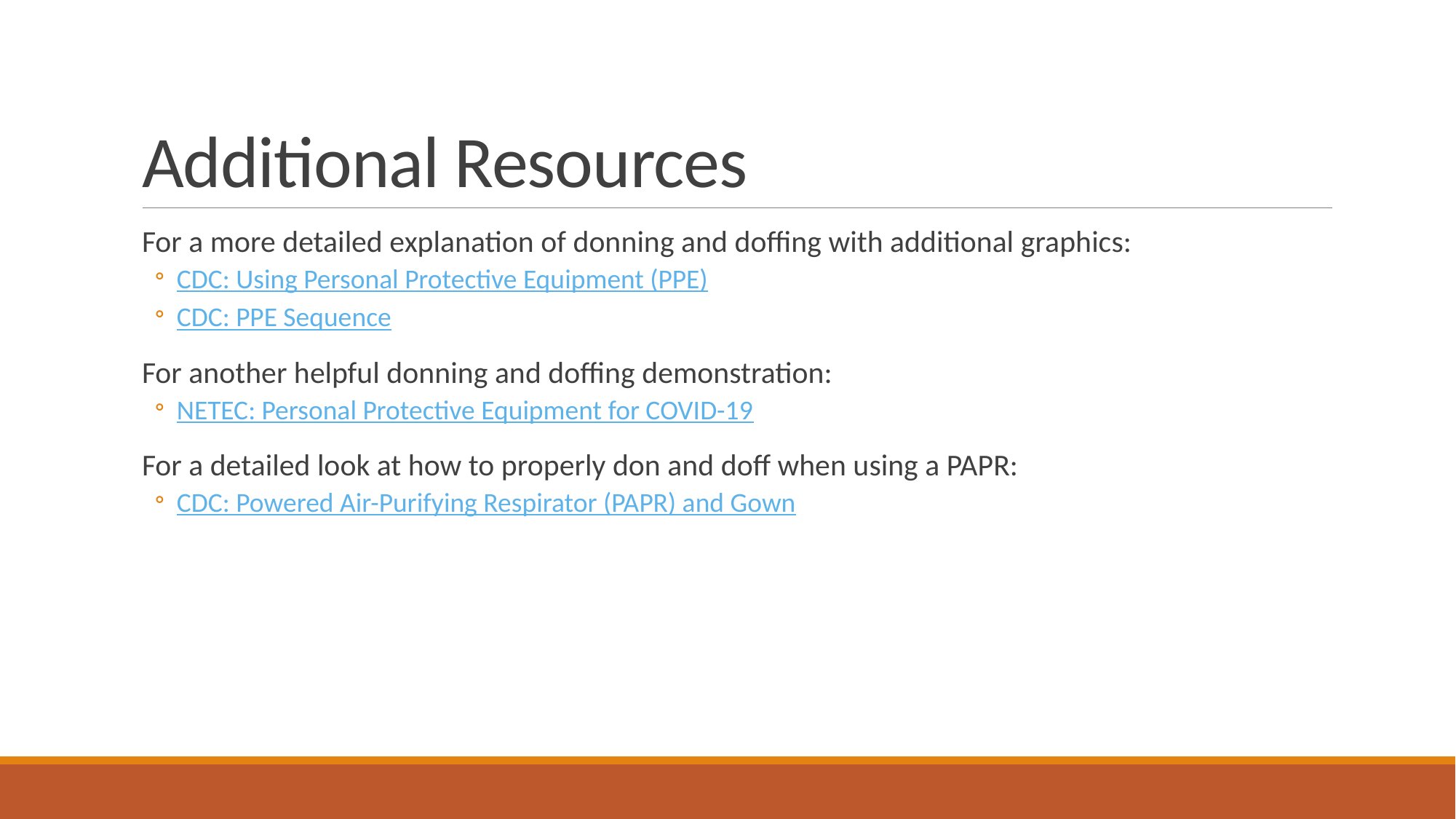

# Additional Resources
For a more detailed explanation of donning and doffing with additional graphics:
CDC: Using Personal Protective Equipment (PPE)
CDC: PPE Sequence
For another helpful donning and doffing demonstration:
NETEC: Personal Protective Equipment for COVID-19
For a detailed look at how to properly don and doff when using a PAPR:
CDC: Powered Air-Purifying Respirator (PAPR) and Gown